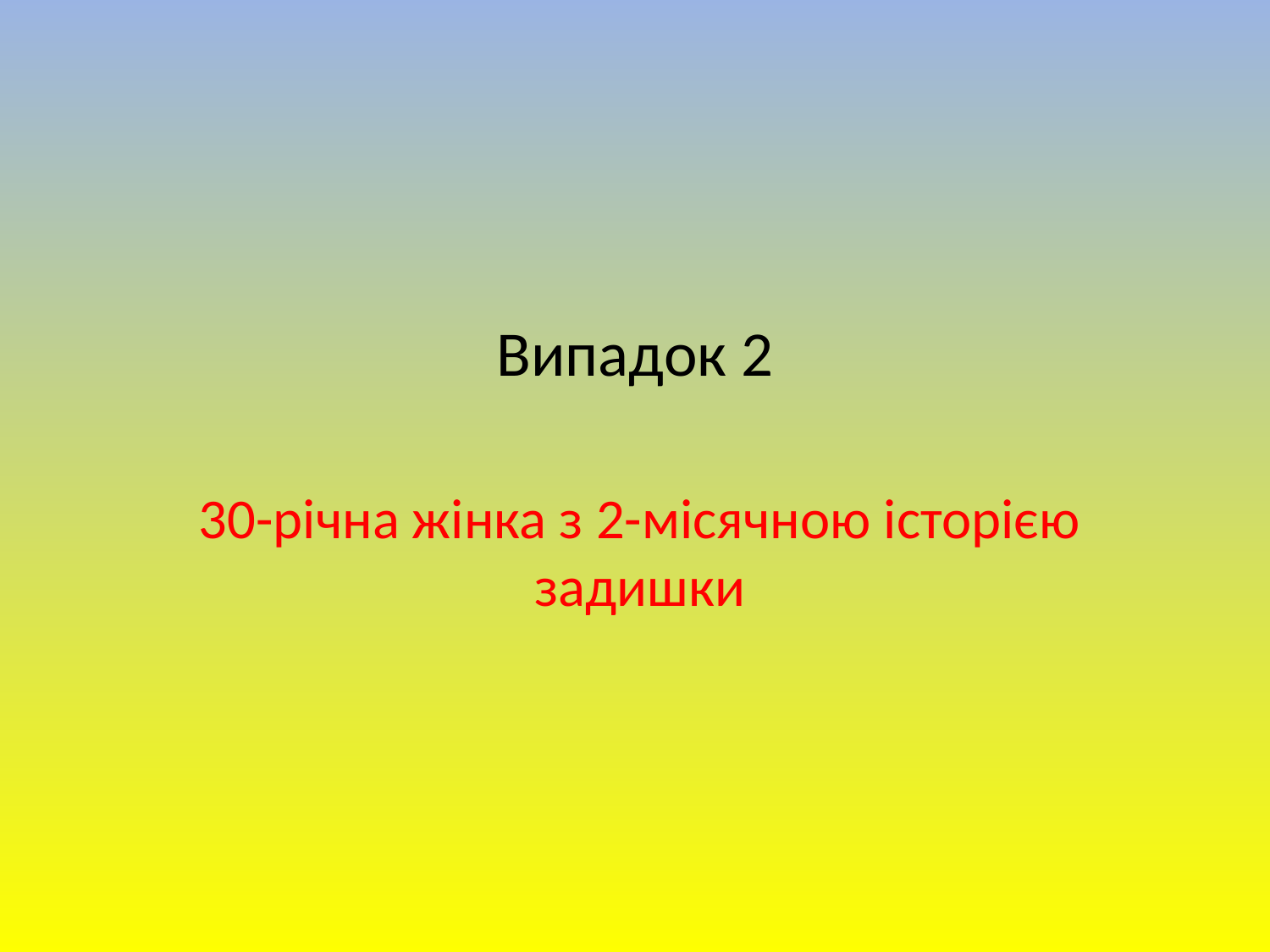

# Випадок 2
30-річна жінка з 2-місячною історією задишки